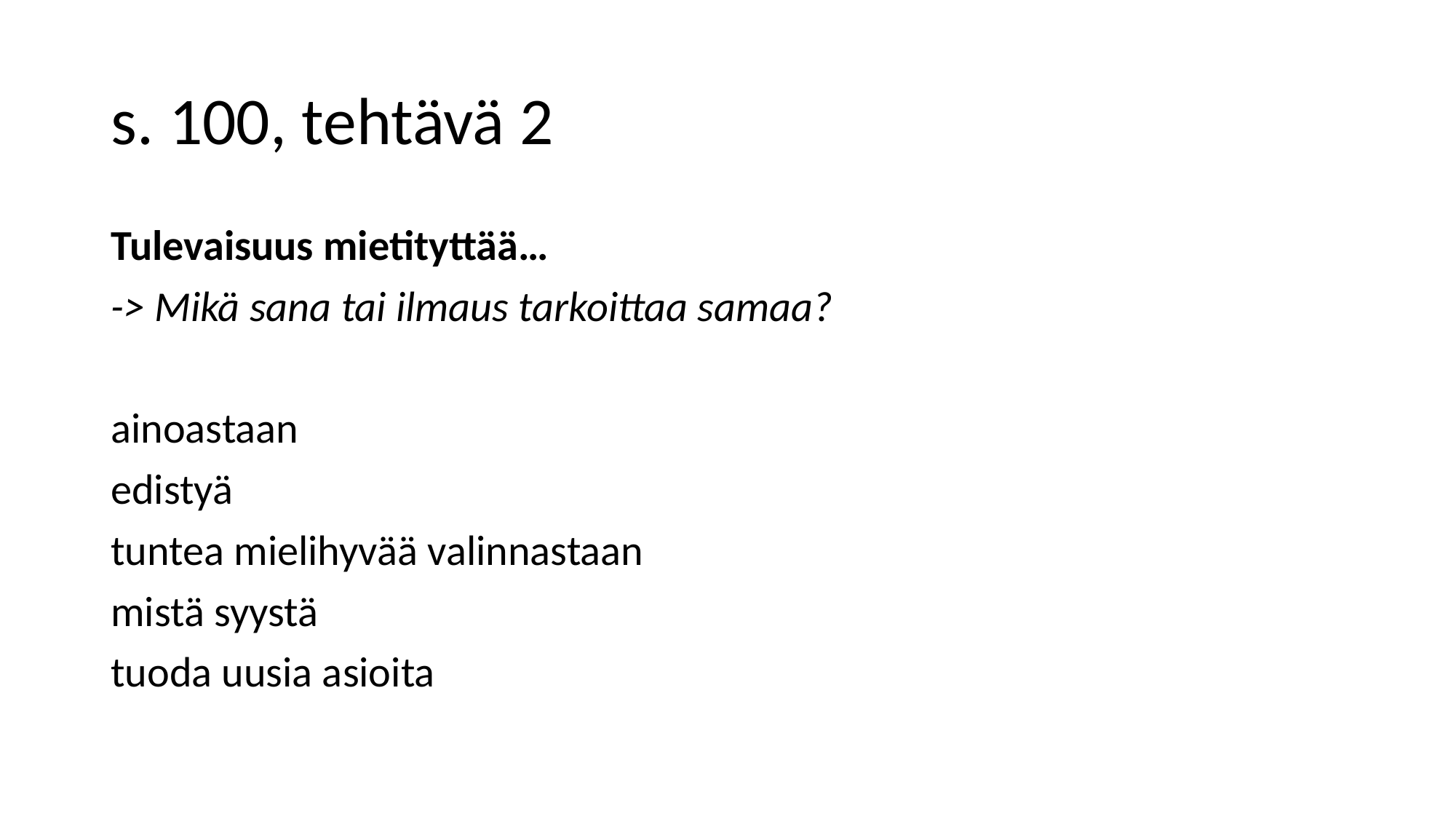

# s. 100, tehtävä 2
Tulevaisuus mietityttää…
-> Mikä sana tai ilmaus tarkoittaa samaa?

ainoastaan
edistyä
tuntea mielihyvää valinnastaan
mistä syystä
tuoda uusia asioita